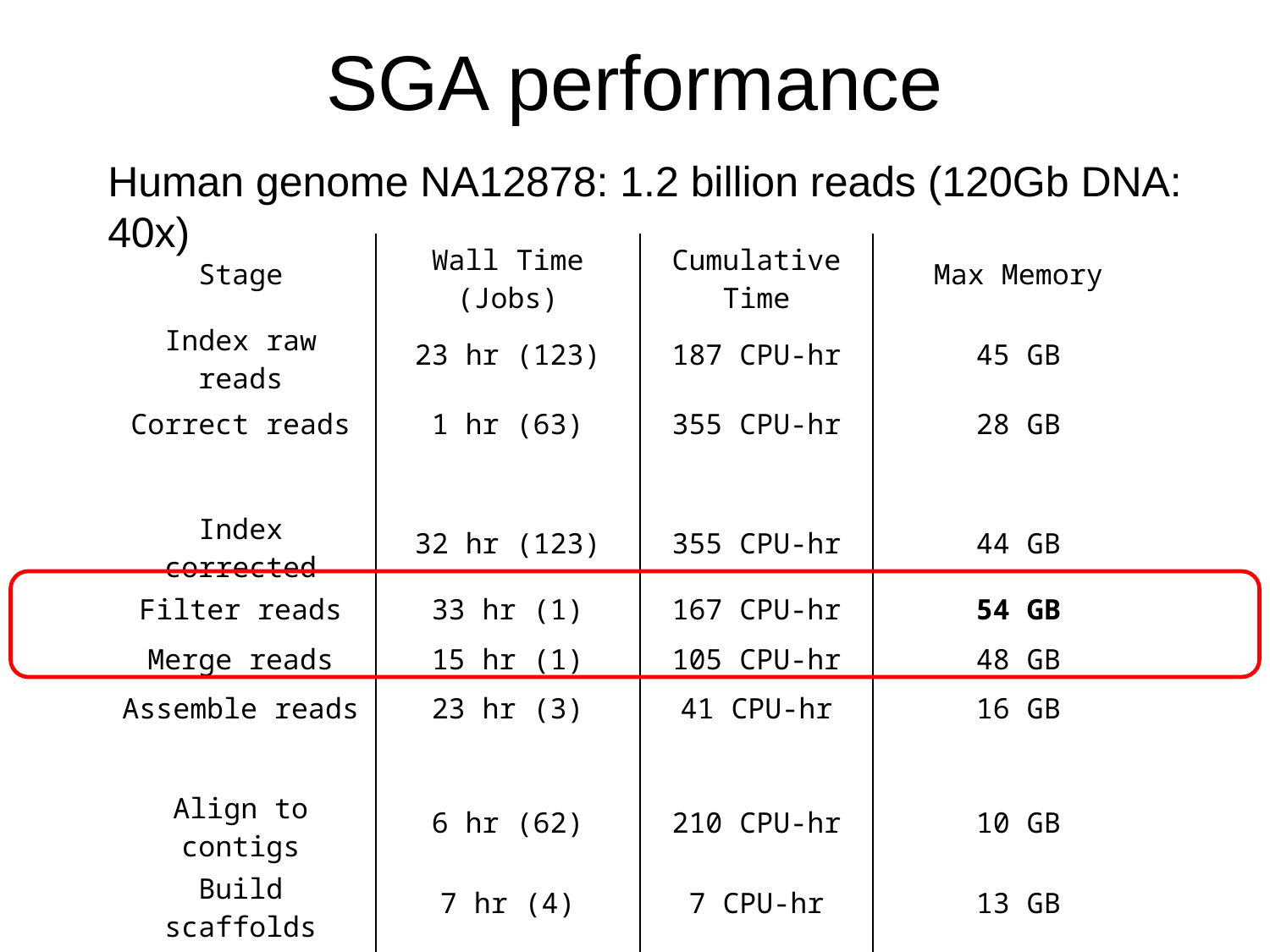

# SGA performance
Human genome NA12878: 1.2 billion reads (120Gb DNA: 40x)
| Stage | Wall Time (Jobs) | Cumulative Time | Max Memory |
| --- | --- | --- | --- |
| Index raw reads | 23 hr (123) | 187 CPU-hr | 45 GB |
| Correct reads | 1 hr (63) | 355 CPU-hr | 28 GB |
|  |  |  |  |
| Index corrected | 32 hr (123) | 355 CPU-hr | 44 GB |
| Filter reads | 33 hr (1) | 167 CPU-hr | 54 GB |
| Merge reads | 15 hr (1) | 105 CPU-hr | 48 GB |
| Assemble reads | 23 hr (3) | 41 CPU-hr | 16 GB |
|  |  |  |  |
| Align to contigs | 6 hr (62) | 210 CPU-hr | 10 GB |
| Build scaffolds | 7 hr (4) | 7 CPU-hr | 13 GB |
|  |  |  |  |
| All stages | 140 hr | 1427 CPU-hr | 54 GB |